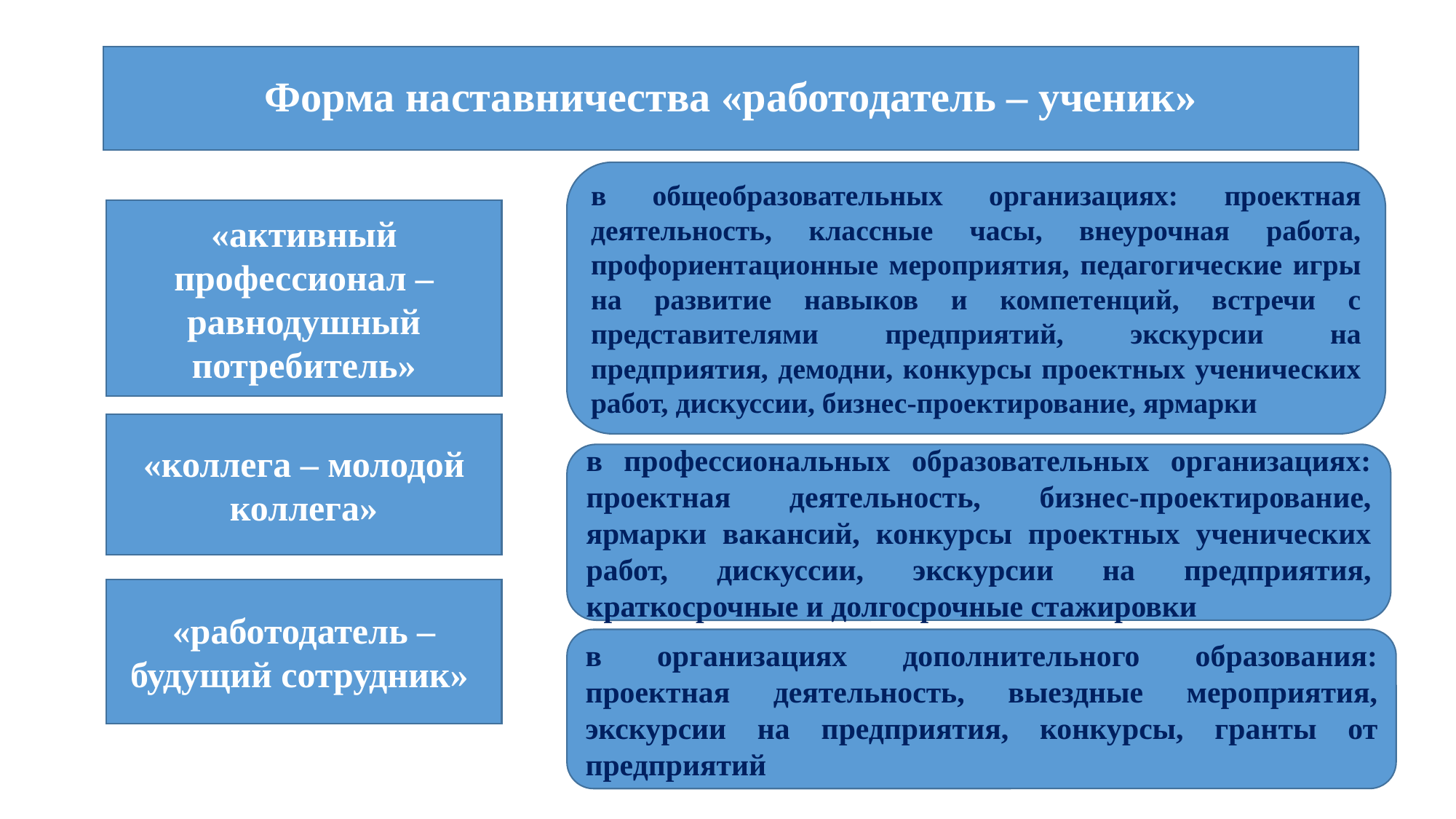

# Форма наставничества «работодатель – ученик»
в общеобразовательных организациях: проектная деятельность, классные часы, внеурочная работа, профориентационные мероприятия, педагогические игры на развитие навыков и компетенций, встречи с представителями предприятий, экскурсии на предприятия, демодни, конкурсы проектных ученических работ, дискуссии, бизнес-проектирование, ярмарки
«активный профессионал – равнодушный потребитель»
«коллега – молодой коллега»
в профессиональных образовательных организациях: проектная деятельность, бизнес-проектирование, ярмарки вакансий, конкурсы проектных ученических работ, дискуссии, экскурсии на предприятия, краткосрочные и долгосрочные стажировки
«работодатель – будущий сотрудник»
в организациях дополнительного образования: проектная деятельность, выездные мероприятия, экскурсии на предприятия, конкурсы, гранты от предприятий